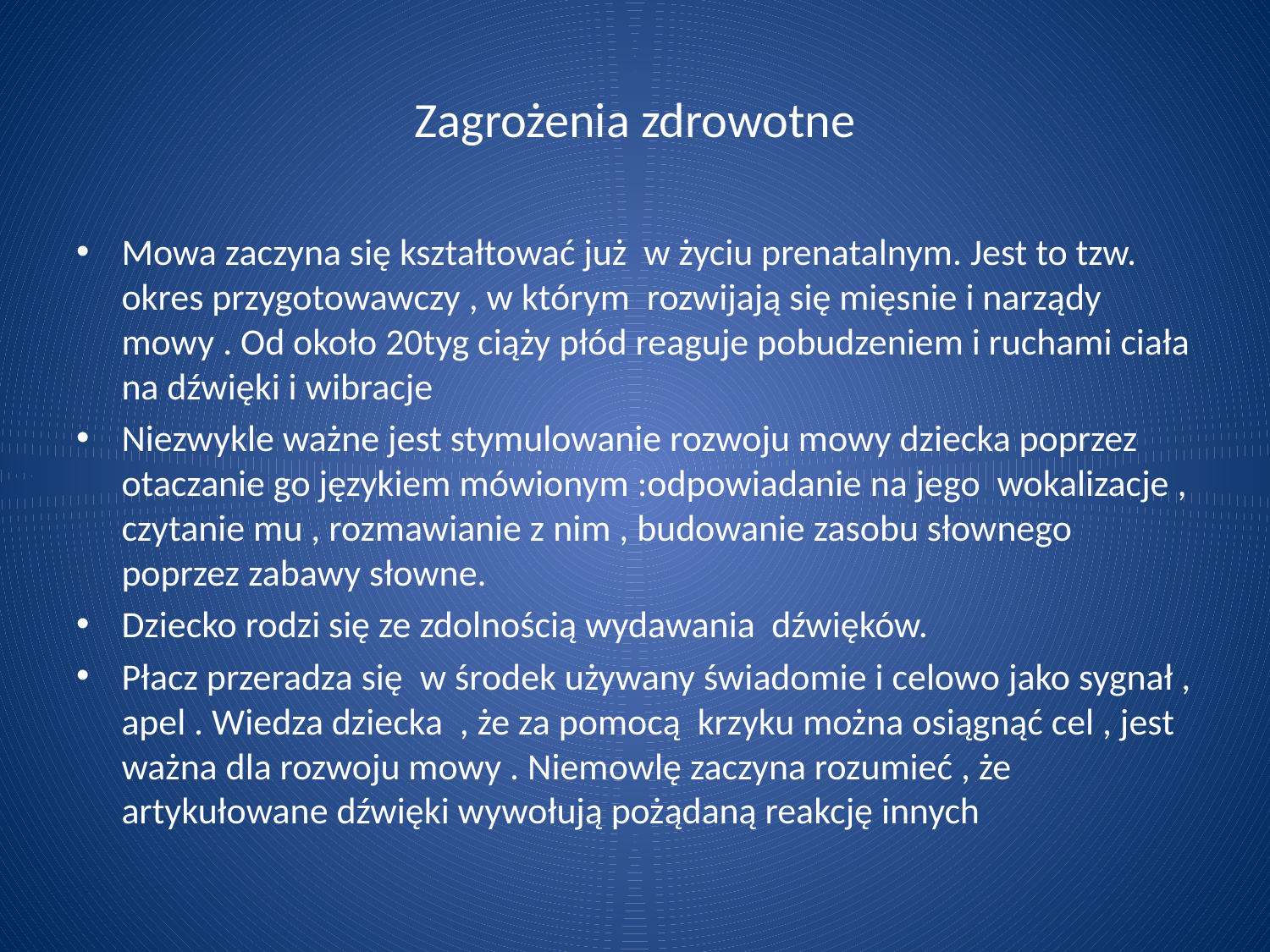

# Zagrożenia zdrowotne
Mowa zaczyna się kształtować już  w życiu prenatalnym. Jest to tzw. okres przygotowawczy , w którym  rozwijają się mięsnie i narządy mowy . Od około 20tyg ciąży płód reaguje pobudzeniem i ruchami ciała na dźwięki i wibracje
Niezwykle ważne jest stymulowanie rozwoju mowy dziecka poprzez otaczanie go językiem mówionym :odpowiadanie na jego  wokalizacje , czytanie mu , rozmawianie z nim , budowanie zasobu słownego poprzez zabawy słowne.
Dziecko rodzi się ze zdolnością wydawania  dźwięków.
Płacz przeradza się  w środek używany świadomie i celowo jako sygnał , apel . Wiedza dziecka  , że za pomocą  krzyku można osiągnąć cel , jest ważna dla rozwoju mowy . Niemowlę zaczyna rozumieć , że artykułowane dźwięki wywołują pożądaną reakcję innych